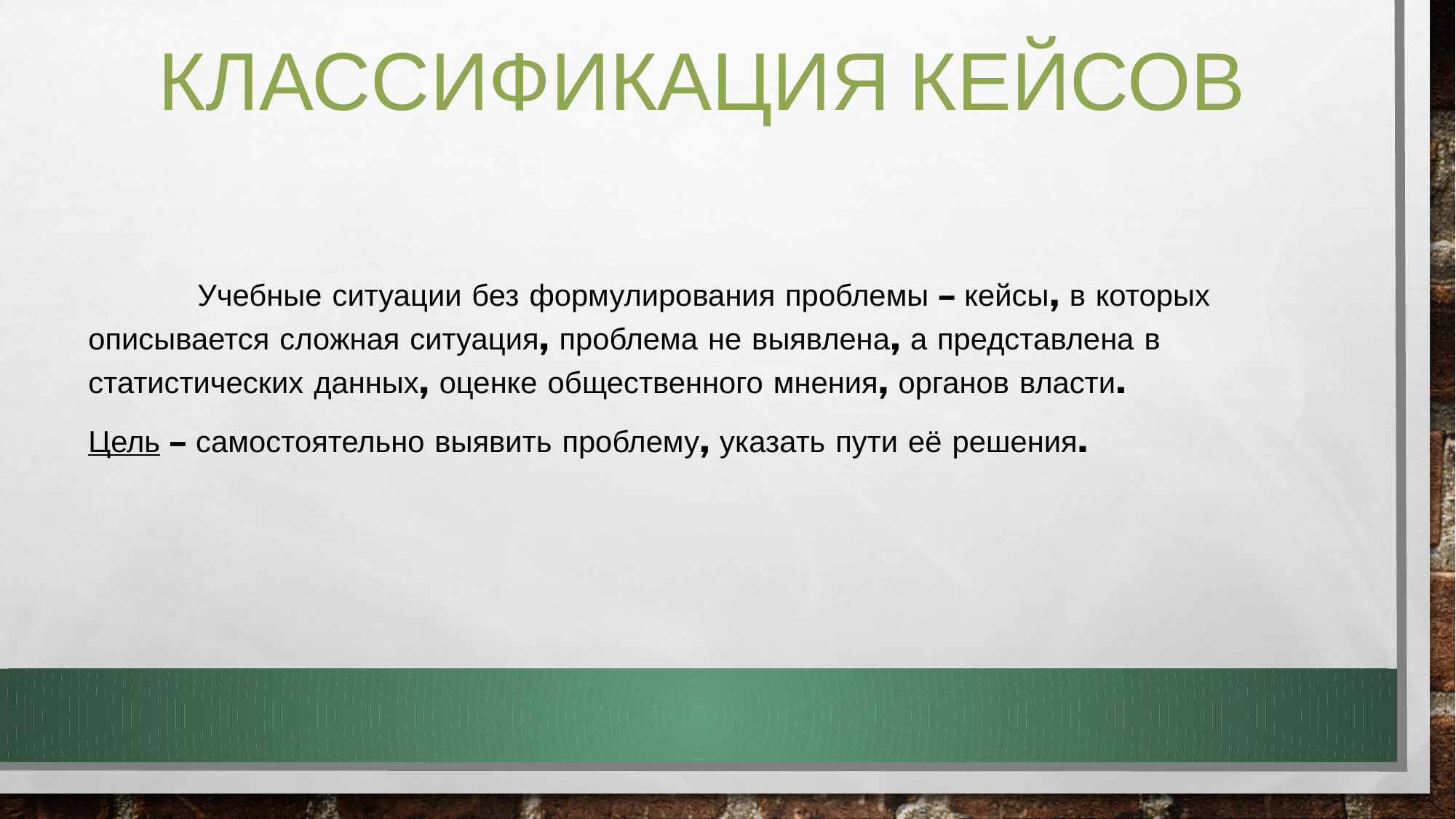

# Классификация кейсов
		Учебные ситуации без формулирования проблемы – кейсы, в которых описывается сложная ситуация, проблема не выявлена, а представлена в статистических данных, оценке общественного мнения, органов власти.
	Цель – самостоятельно выявить проблему, указать пути её решения.